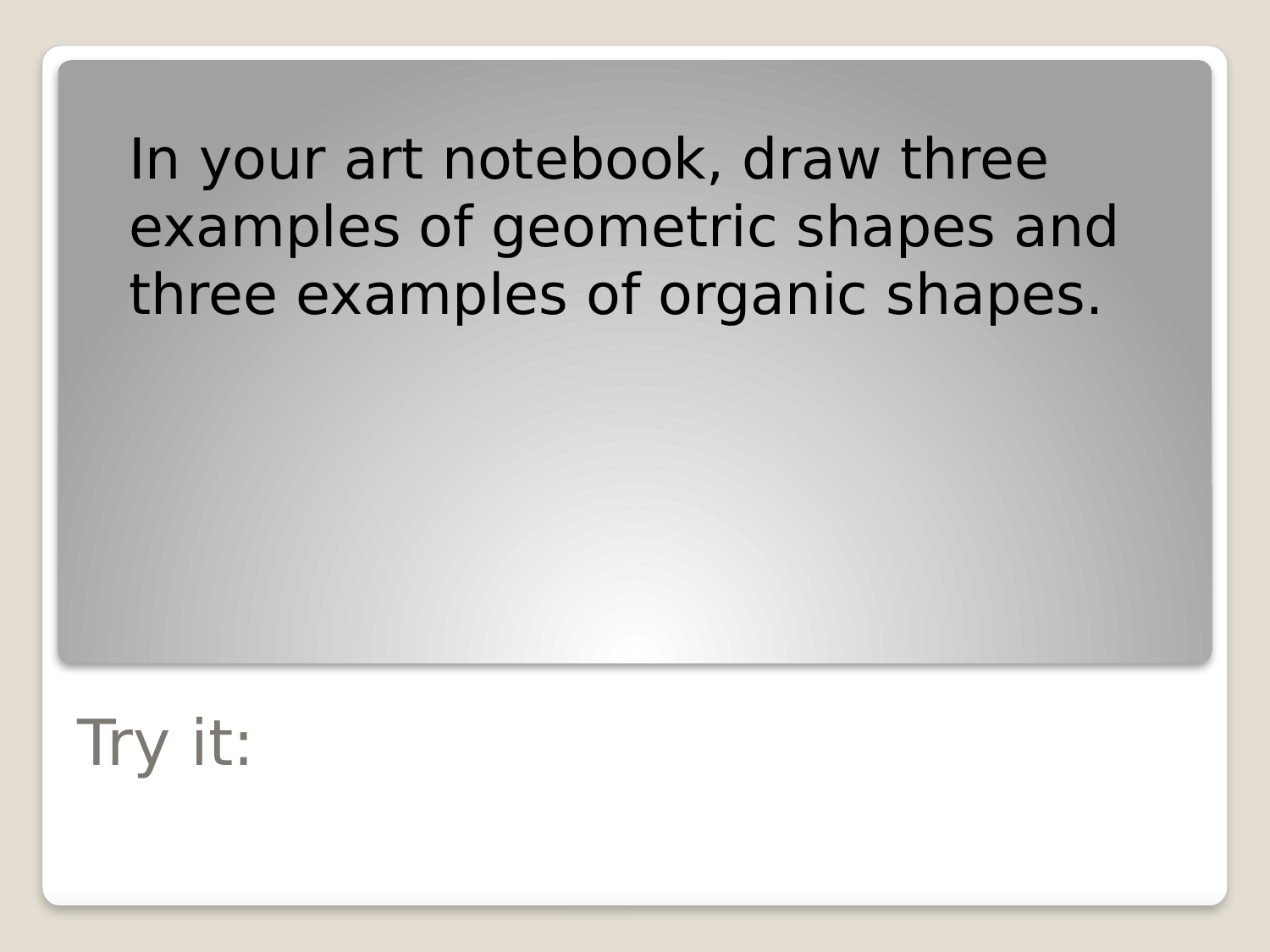

In your art notebook, draw three examples of geometric shapes and three examples of organic shapes.
# Try it: